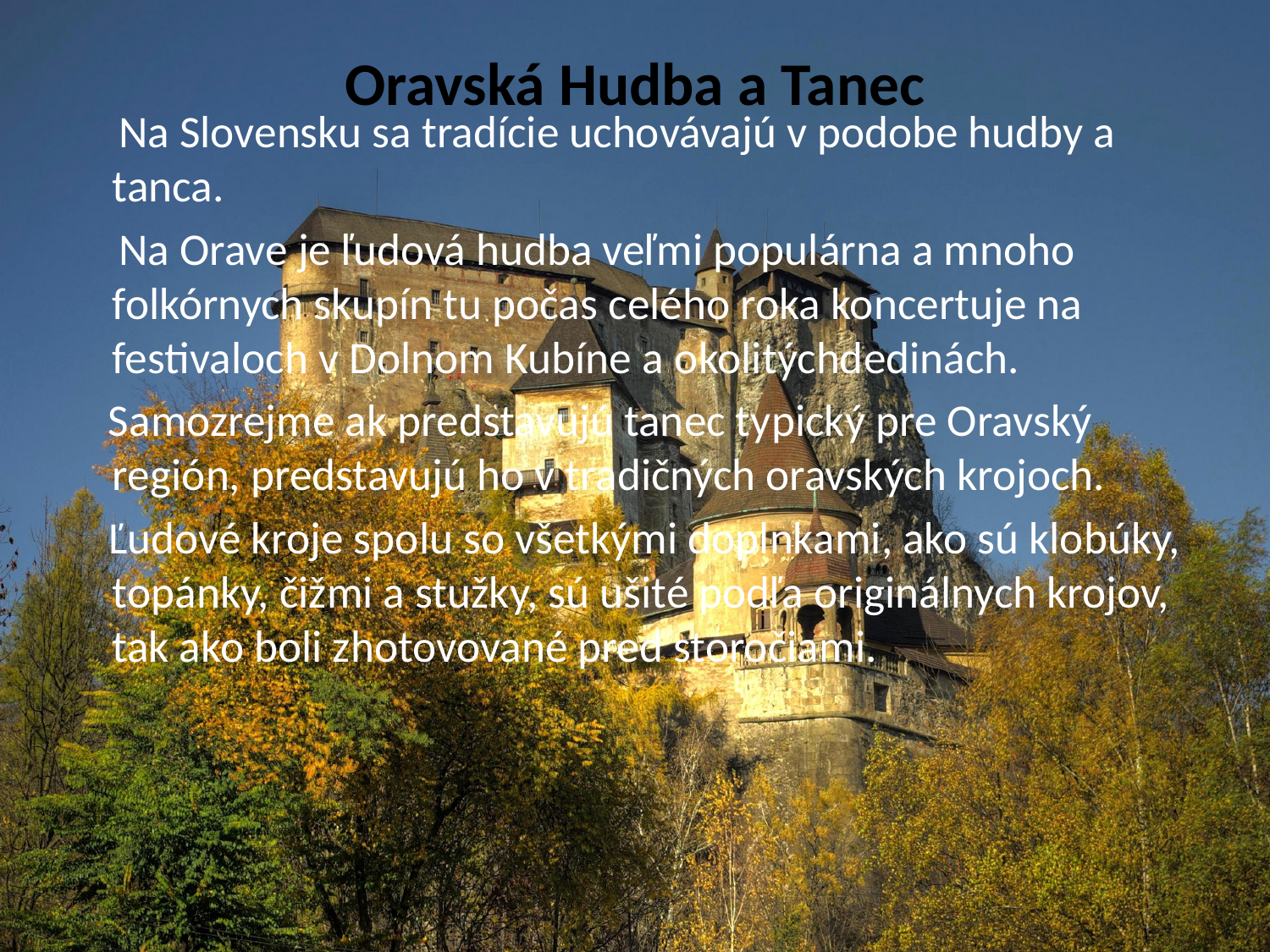

# Oravská Hudba a Tanec
     Na Slovensku sa tradície uchovávajú v podobe hudby a tanca.
     Na Orave je ľudová hudba veľmi populárna a mnoho folkórnych skupín tu počas celého roka koncertuje na festivaloch v Dolnom Kubíne a okolitýchdedinách.
    Samozrejme ak predstavujú tanec typický pre Oravský región, predstavujú ho v tradičných oravských krojoch.
    Ľudové kroje spolu so všetkými doplnkami, ako sú klobúky, topánky, čižmi a stužky, sú ušité podľa originálnych krojov, tak ako boli zhotovované pred storočiami.